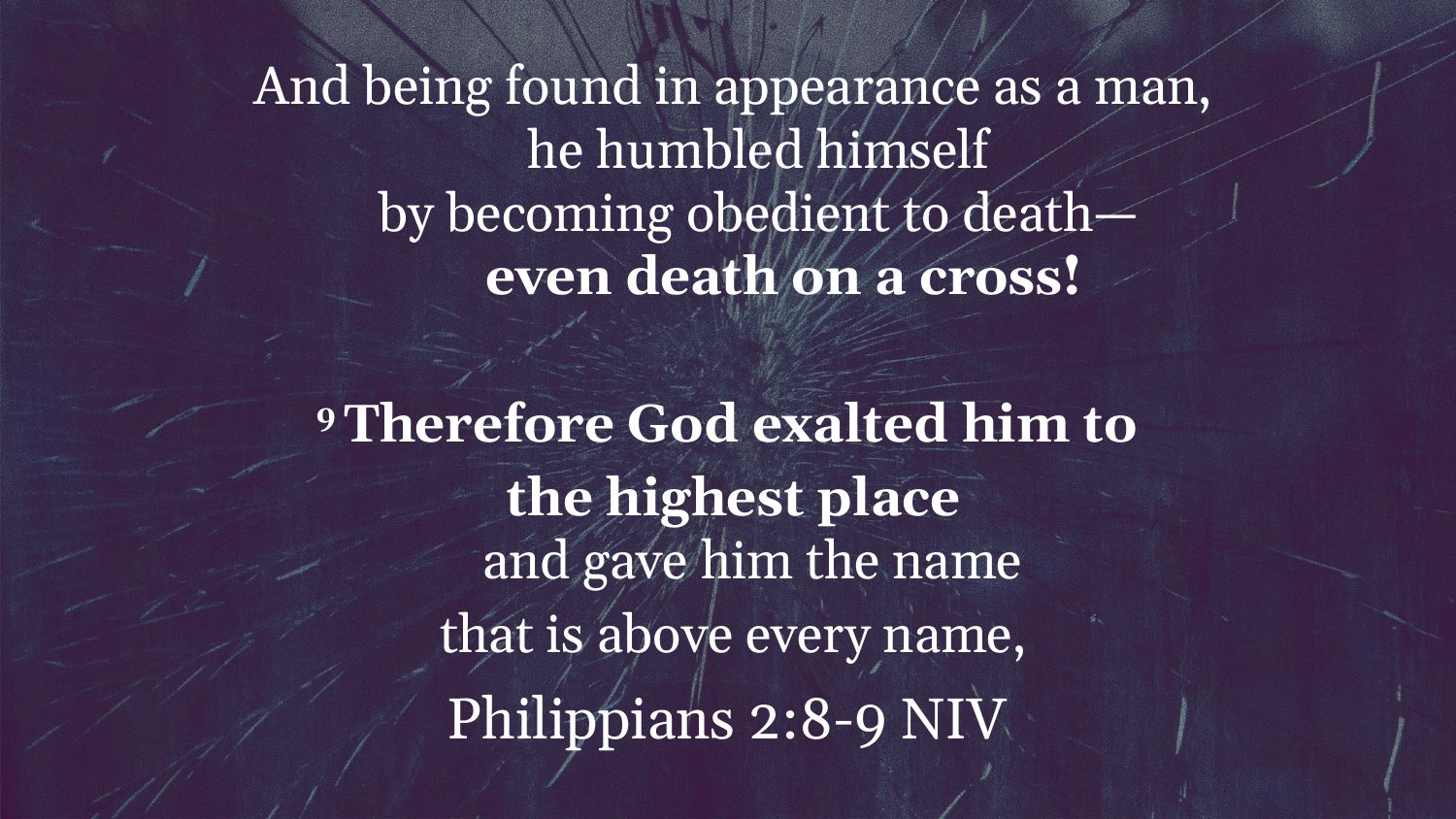

And being found in appearance as a man,
    he humbled himself
    by becoming obedient to death—
        even death on a cross!

9 Therefore God exalted him to
the highest place
    and gave him the name
that is above every name,
Philippians 2:8-9 NIV